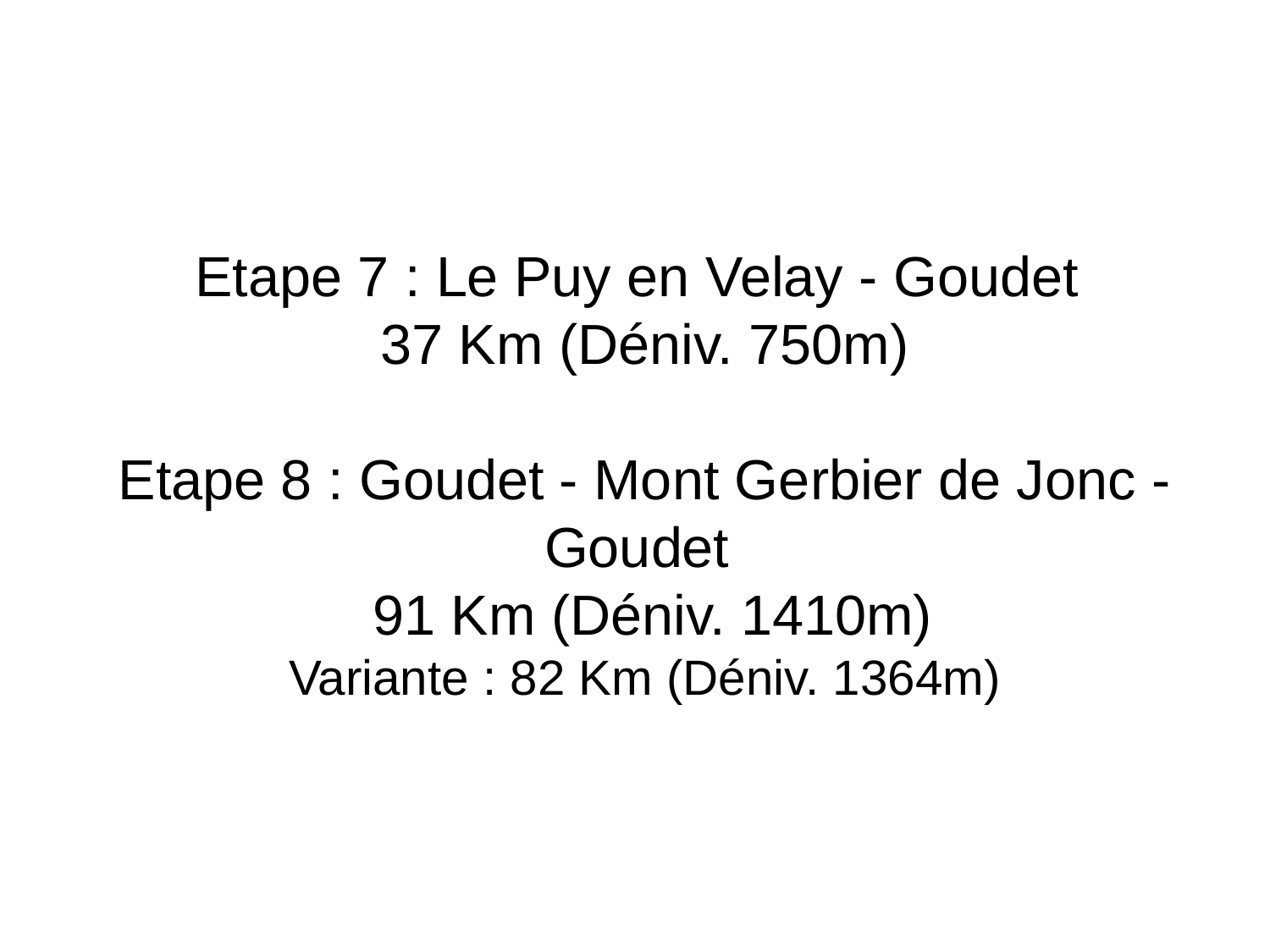

Etape 7 : Le Puy en Velay - Goudet
37 Km (Déniv. 750m)

Etape 8 : Goudet - Mont Gerbier de Jonc - Goudet
 91 Km (Déniv. 1410m)
Variante : 82 Km (Déniv. 1364m)